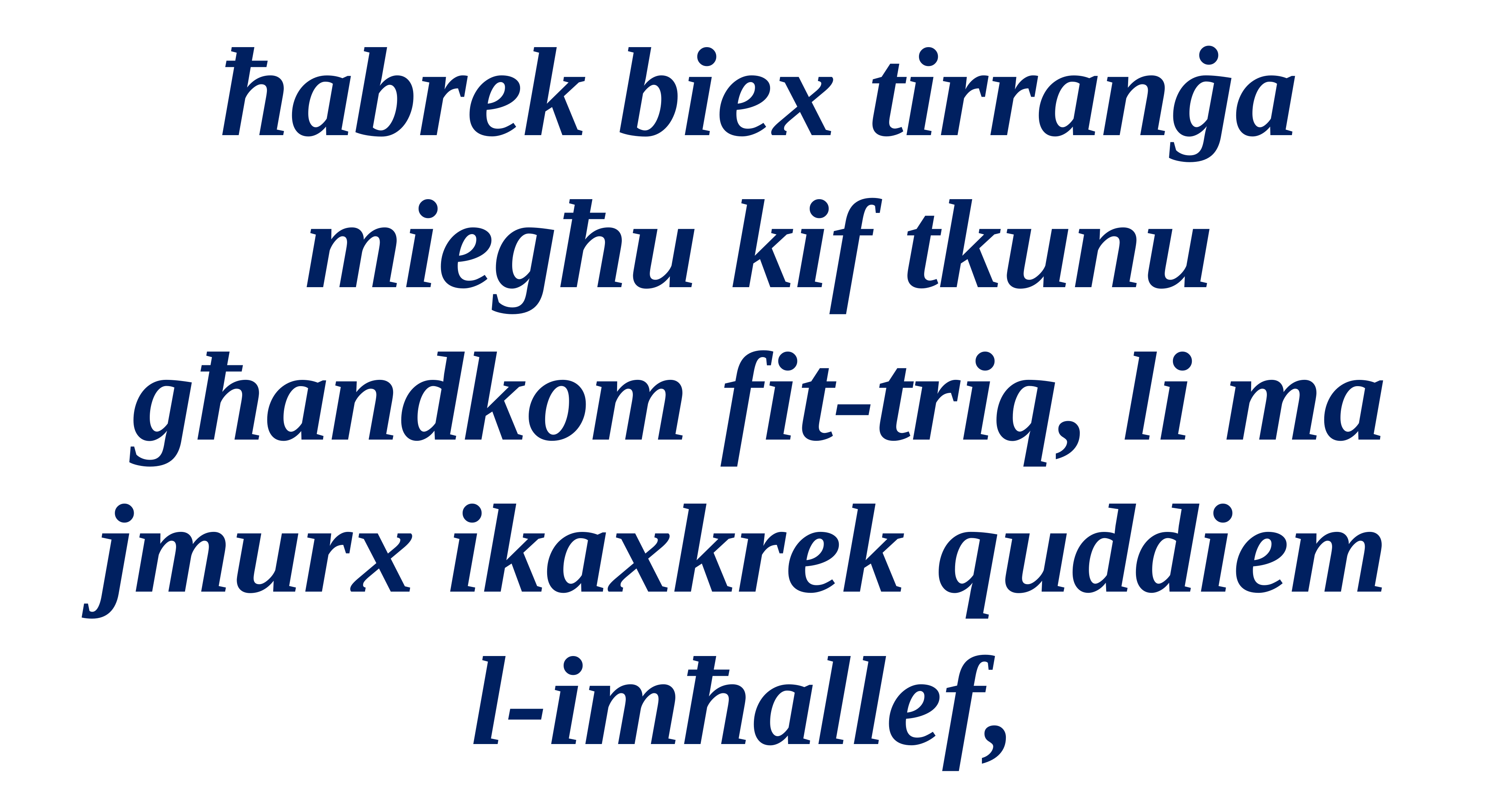

ħabrek biex tirranġa miegħu kif tkunu
għandkom fit-triq, li ma jmurx ikaxkrek quddiem
l-imħallef,